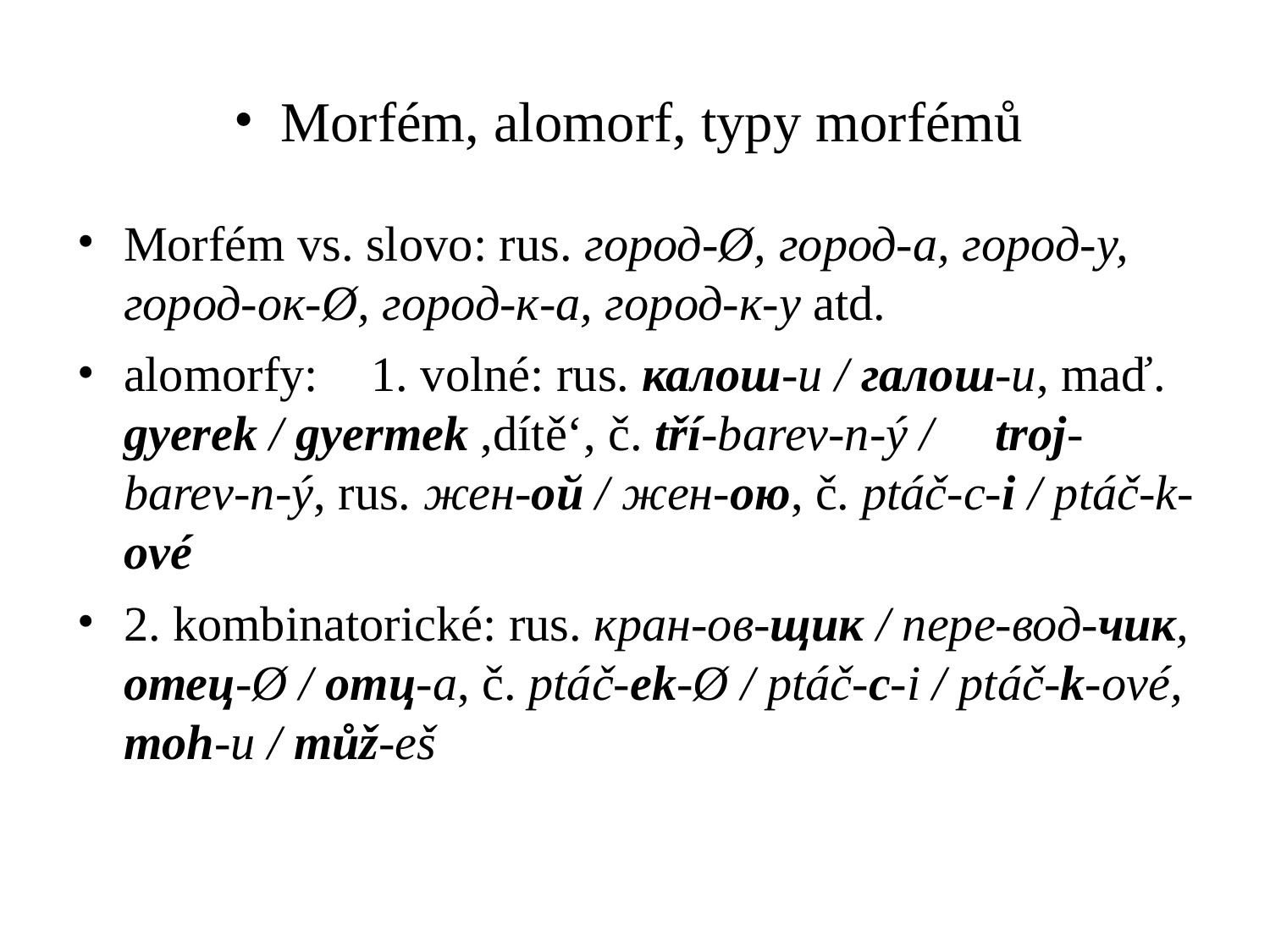

# Morfém, alomorf, typy morfémů
Мorfém vs. slovo: rus. город-Ø, город-а, город-у, город-ок-Ø, город-к-а, город-к-у atd.
alomorfy:	1. volné: rus. калош-и / галош-и, maď. gyerek / gyermek ,dítě‘, č. tří-barev-n-ý / 	troj-barev-n-ý, rus. жен-ой / жен-ою, č. ptáč-c-i / ptáč-k-ové
2. kombinatorické: rus. кран-ов-щик / пере-вод-чик, отец-Ø / отц-а, č. ptáč-ek-Ø / ptáč-c-i / ptáč-k-ové, moh-u / můž-eš